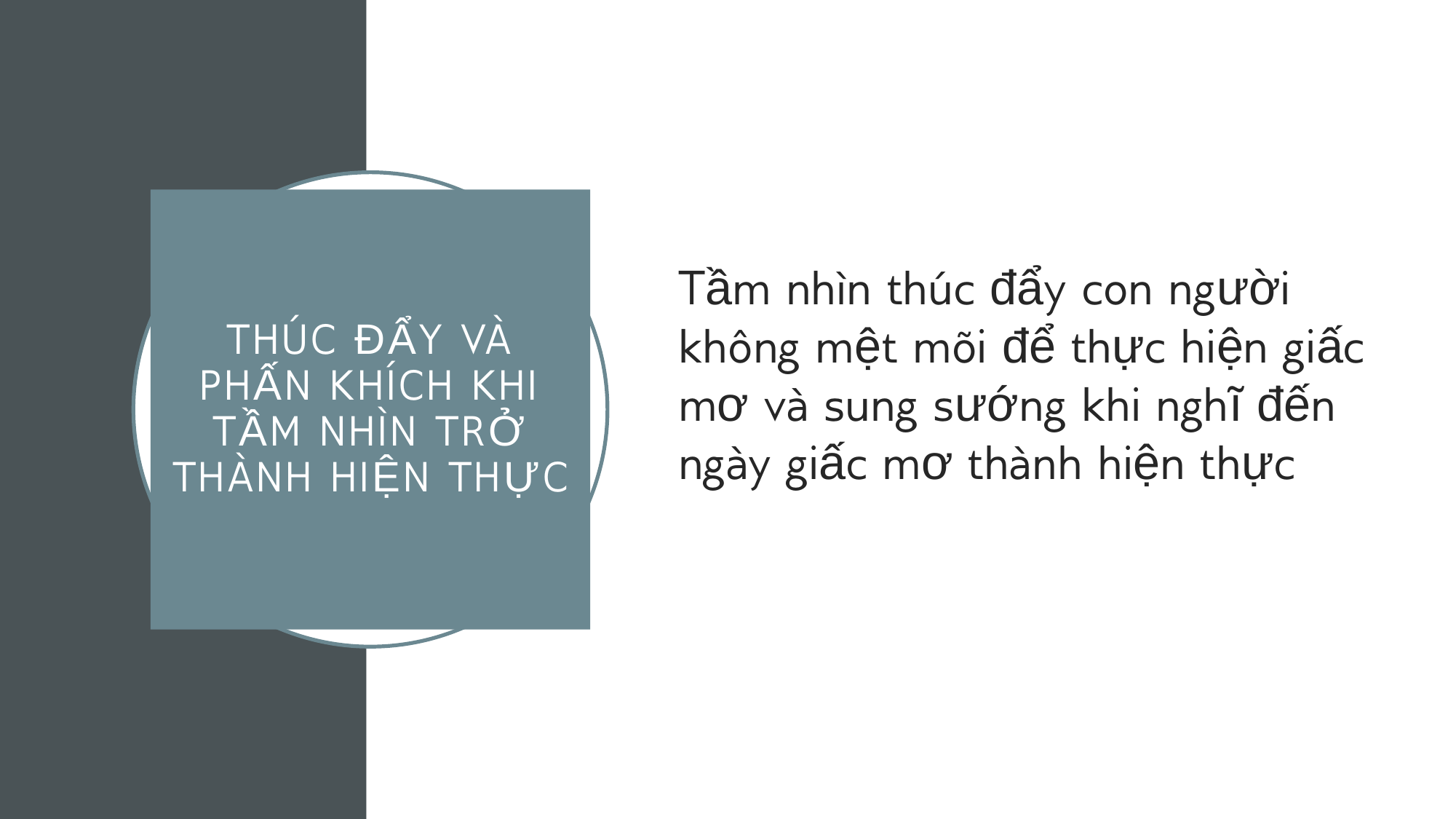

Tầm nhìn thúc đẩy con người không mệt mõi để thực hiện giấc mơ và sung sướng khi nghĩ đến ngày giấc mơ thành hiện thực

# thúc đẩy và phấn khích khi tầm nhìn trở thành hiện thực